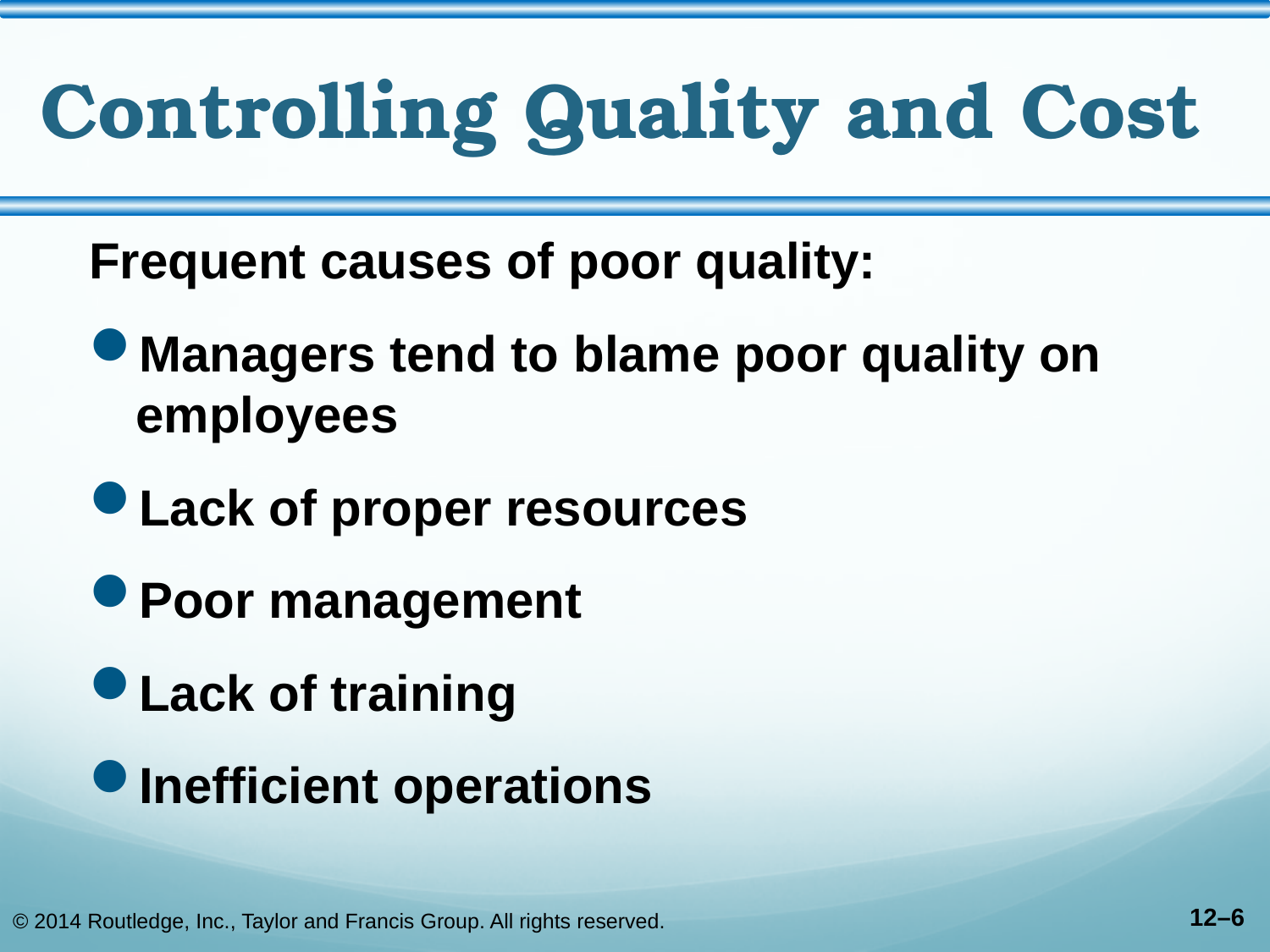

# Controlling Quality and Cost
Frequent causes of poor quality:
Managers tend to blame poor quality on employees
Lack of proper resources
Poor management
Lack of training
Inefficient operations
© 2014 Routledge, Inc., Taylor and Francis Group. All rights reserved.
12–6